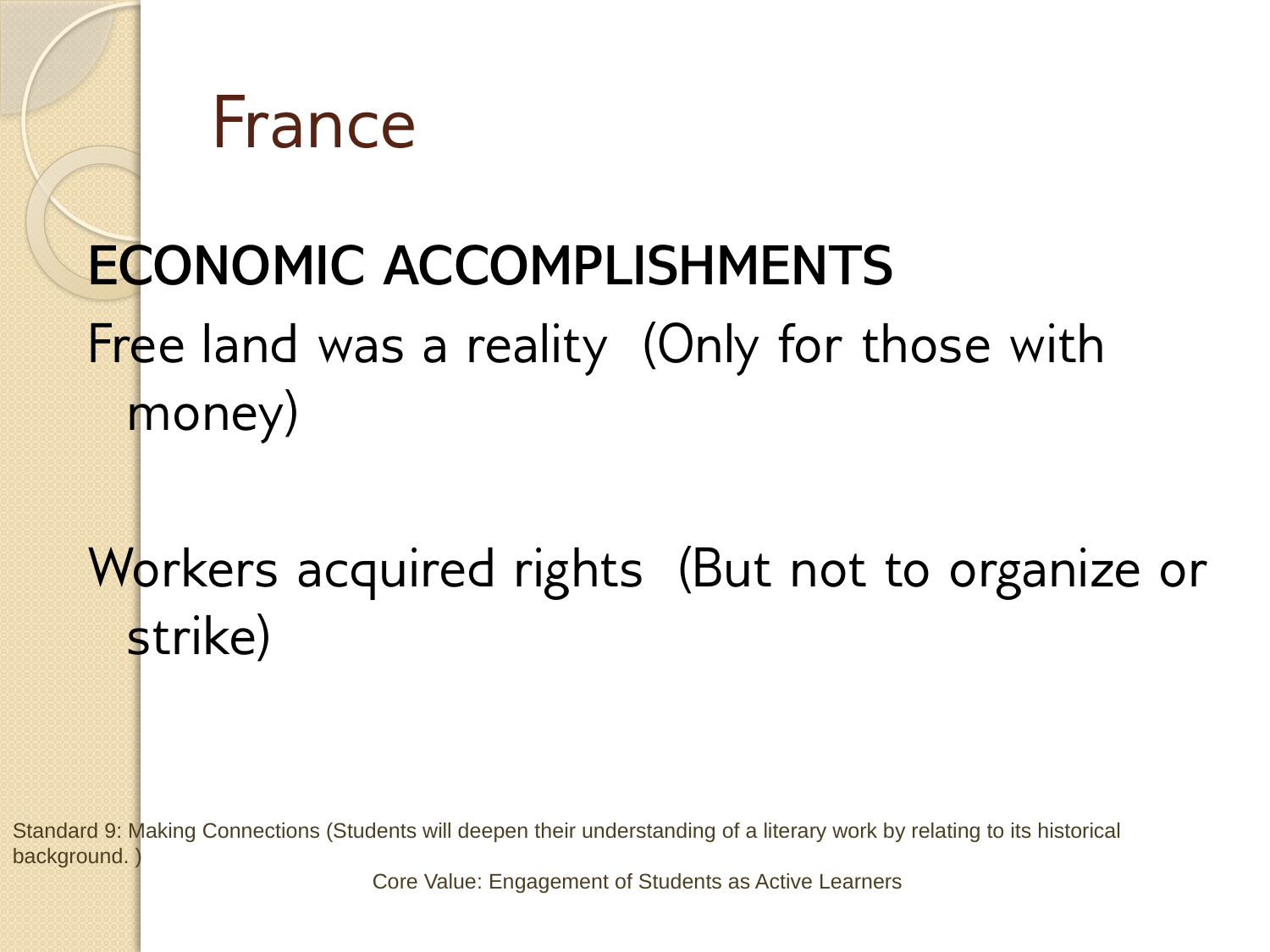

# France
ECONOMIC ACCOMPLISHMENTS
Free land was a reality  (Only for those with money)

Workers acquired rights  (But not to organize or strike)

Standard 9: Making Connections (Students will deepen their understanding of a literary work by relating to its historical background. )
 Core Value: Engagement of Students as Active Learners